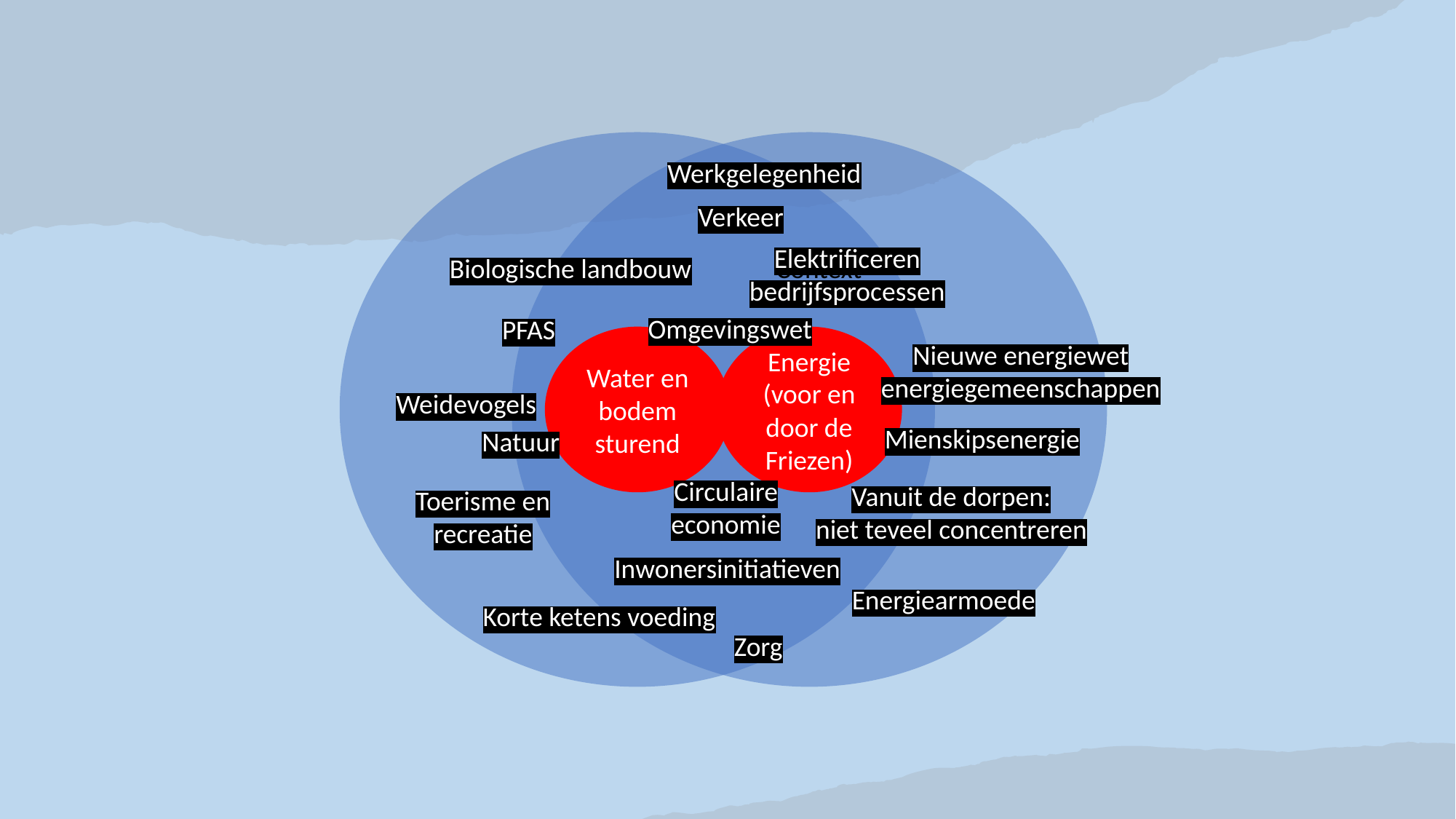

Werkgelegenheid
Verkeer
Elektrificeren
bedrijfsprocessen
Biologische landbouw
Context
Context
Omgevingswet
PFAS
Energie
(voor en door de Friezen)
Water en bodem sturend
Nieuwe energiewet
energiegemeenschappen
Weidevogels
Mienskipsenergie
Natuur
Circulaire
economie
Vanuit de dorpen:
niet teveel concentreren
Toerisme en
recreatie
Inwonersinitiatieven
Energiearmoede
Korte ketens voeding
Zorg